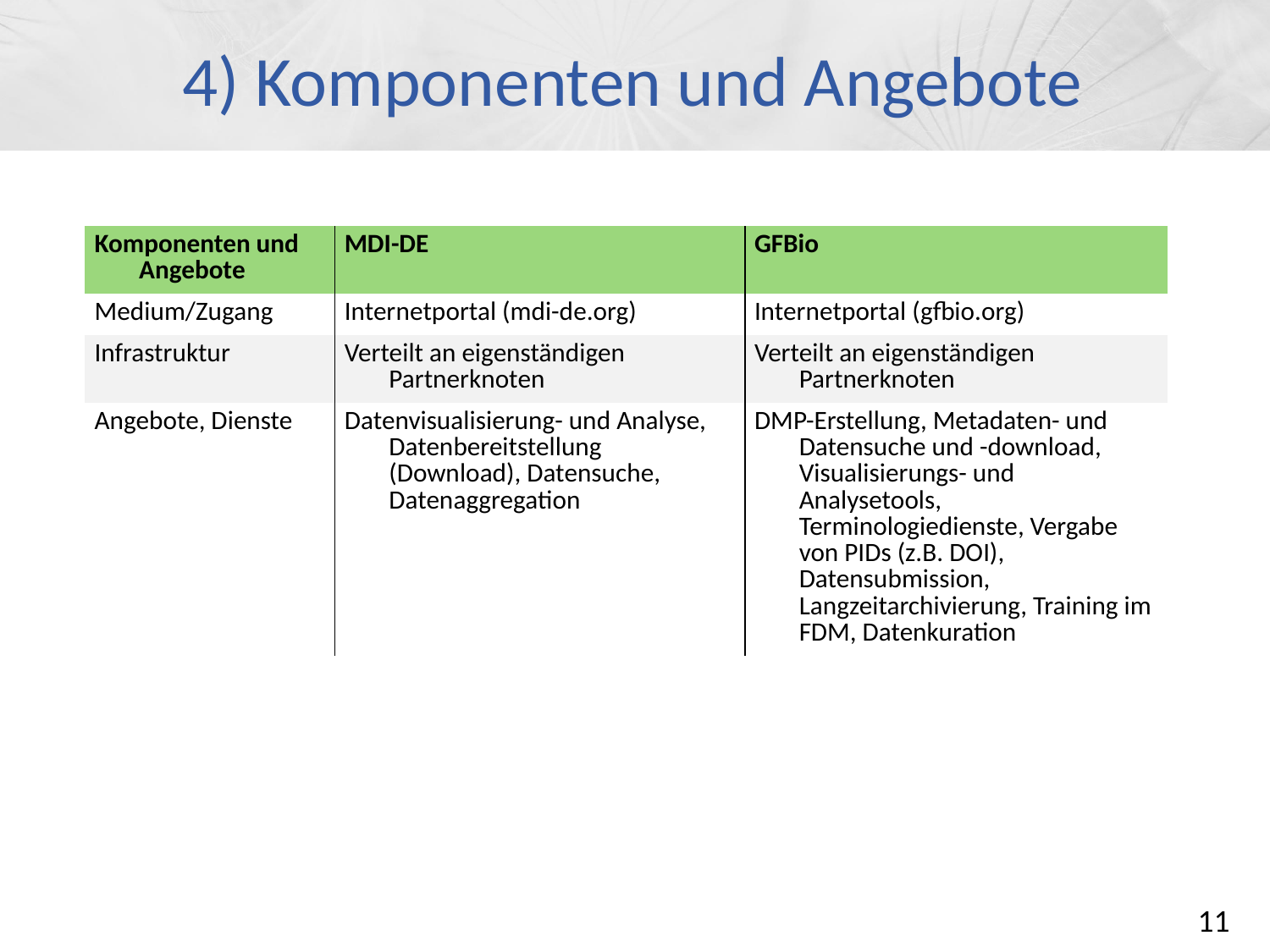

4) Komponenten und Angebote
| Komponenten und Angebote | MDI-DE | GFBio |
| --- | --- | --- |
| Medium/Zugang | Internetportal (mdi-de.org) | Internetportal (gfbio.org) |
| Infrastruktur | Verteilt an eigenständigen Partnerknoten | Verteilt an eigenständigen Partnerknoten |
| Angebote, Dienste | Datenvisualisierung- und Analyse, Datenbereitstellung (Download), Datensuche, Datenaggregation | DMP-Erstellung, Metadaten- und Datensuche und -download, Visualisierungs- und Analysetools, Terminologiedienste, Vergabe von PIDs (z.B. DOI), Datensubmission, Langzeitarchivierung, Training im FDM, Datenkuration |